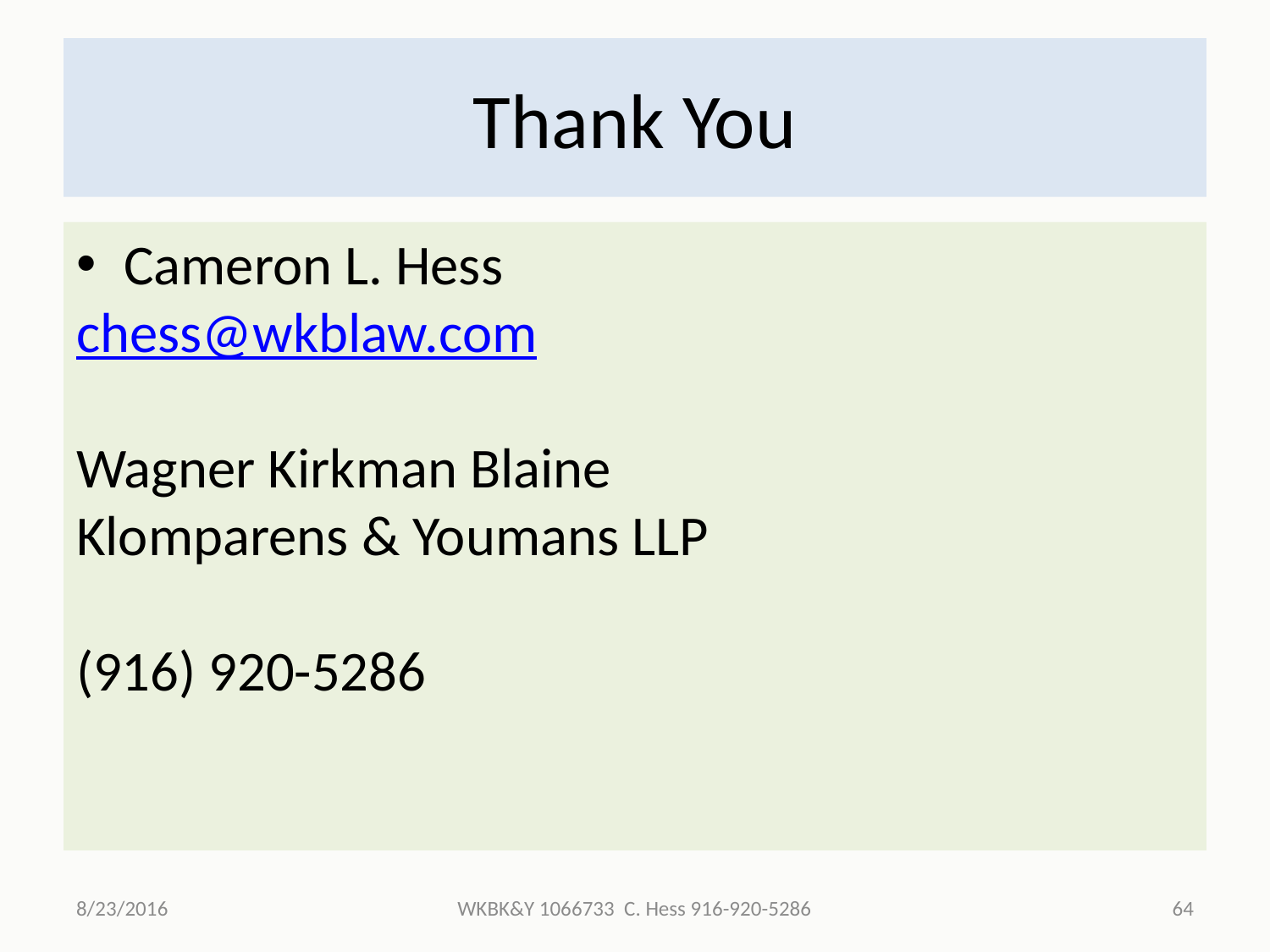

# Thank You
Cameron L. Hess
chess@wkblaw.com

Wagner Kirkman Blaine
Klomparens & Youmans LLP

(916) 920-5286
8/23/2016
WKBK&Y 1066733  C. Hess 916-920-5286
64